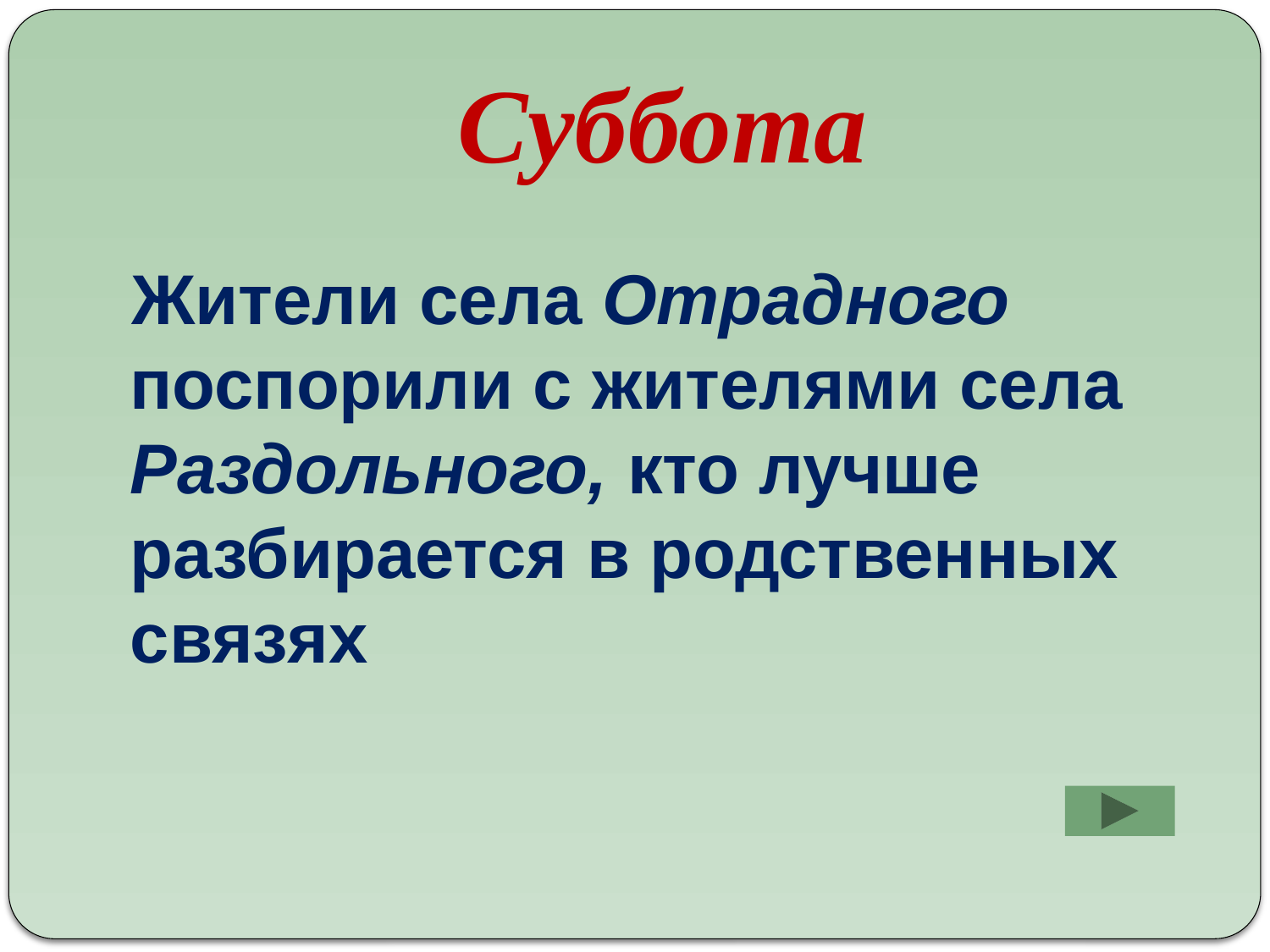

# Суббота
  Жители села Отрадного поспорили с жителями села Раздольного, кто лучше разбирается в родственных связях